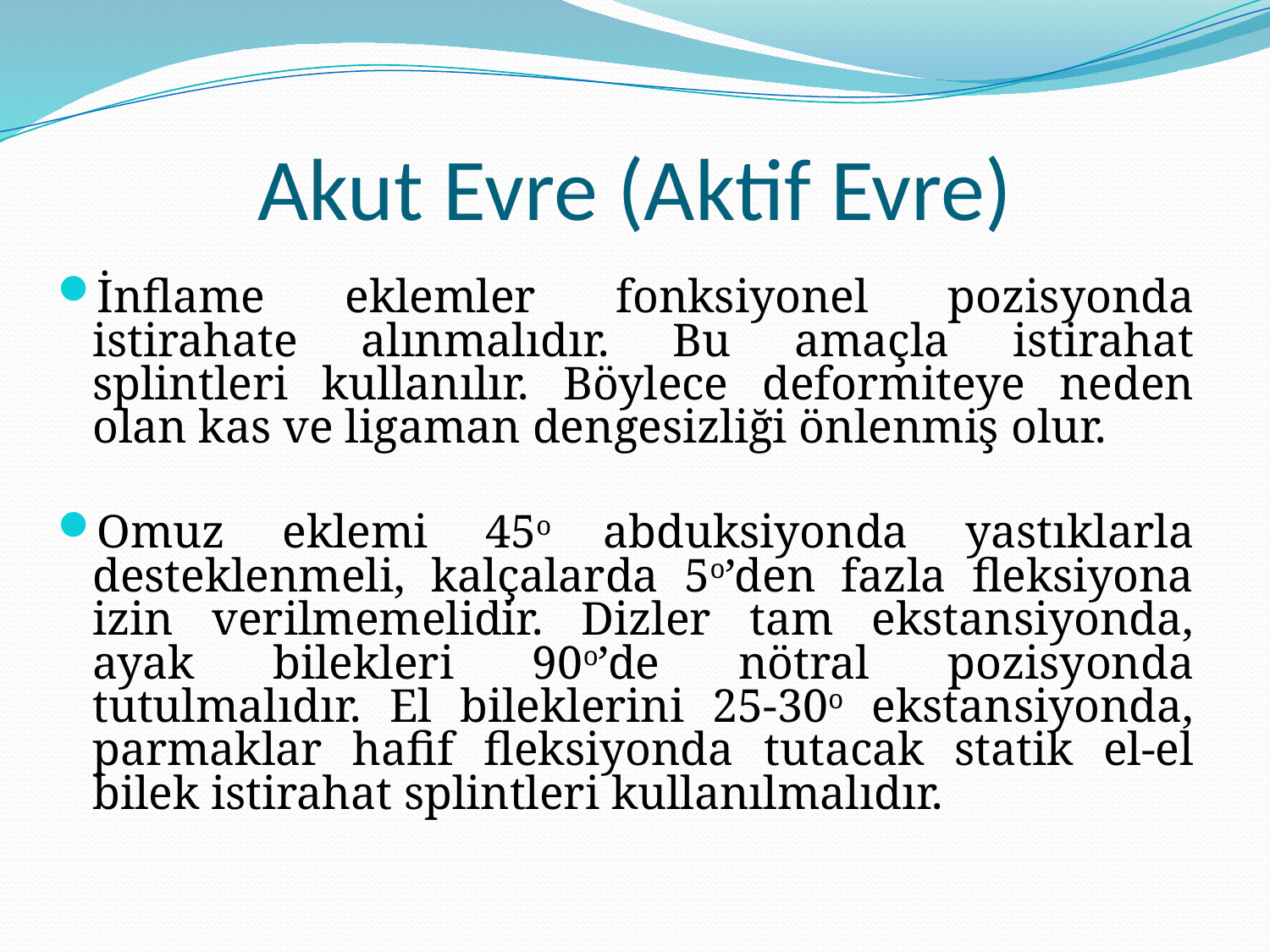

# Akut Evre (Aktif Evre)

İnflame eklemler fonksiyonel pozisyonda istirahate alınmalıdır. Bu amaçla istirahat splintleri kullanılır. Böylece deformiteye neden olan kas ve ligaman dengesizliği önlenmiş olur.

Omuz eklemi 45o abduksiyonda yastıklarla desteklenmeli, kalçalarda 5o’den fazla fleksiyona izin verilmemelidir. Dizler tam ekstansiyonda, ayak bilekleri 90o’de nötral pozisyonda tutulmalıdır. El bileklerini 25-30o ekstansiyonda, parmaklar hafif fleksiyonda tutacak statik el-el bilek istirahat splintleri kullanılmalıdır.